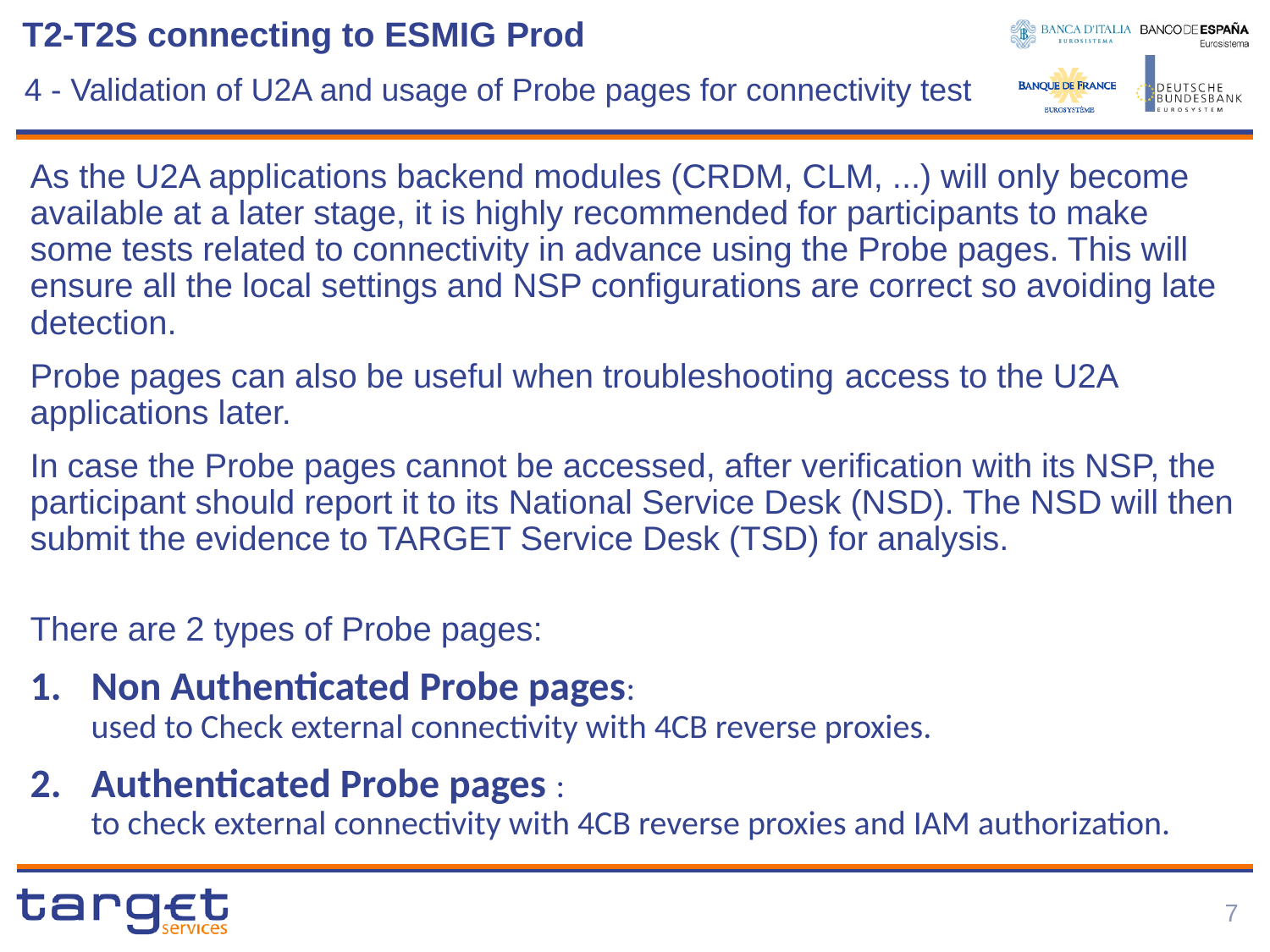

# T2-T2S connecting to ESMIG Prod
4 - Validation of U2A and usage of Probe pages for connectivity test

As the U2A applications backend modules (CRDM, CLM, ...) will only become available at a later stage, it is highly recommended for participants to make some tests related to connectivity in advance using the Probe pages. This will ensure all the local settings and NSP configurations are correct so avoiding late detection.
Probe pages can also be useful when troubleshooting access to the U2A applications later.
In case the Probe pages cannot be accessed, after verification with its NSP, the participant should report it to its National Service Desk (NSD). The NSD will then submit the evidence to TARGET Service Desk (TSD) for analysis.
There are 2 types of Probe pages:
Non Authenticated Probe pages:
used to Check external connectivity with 4CB reverse proxies.
Authenticated Probe pages :
to check external connectivity with 4CB reverse proxies and IAM authorization.

7